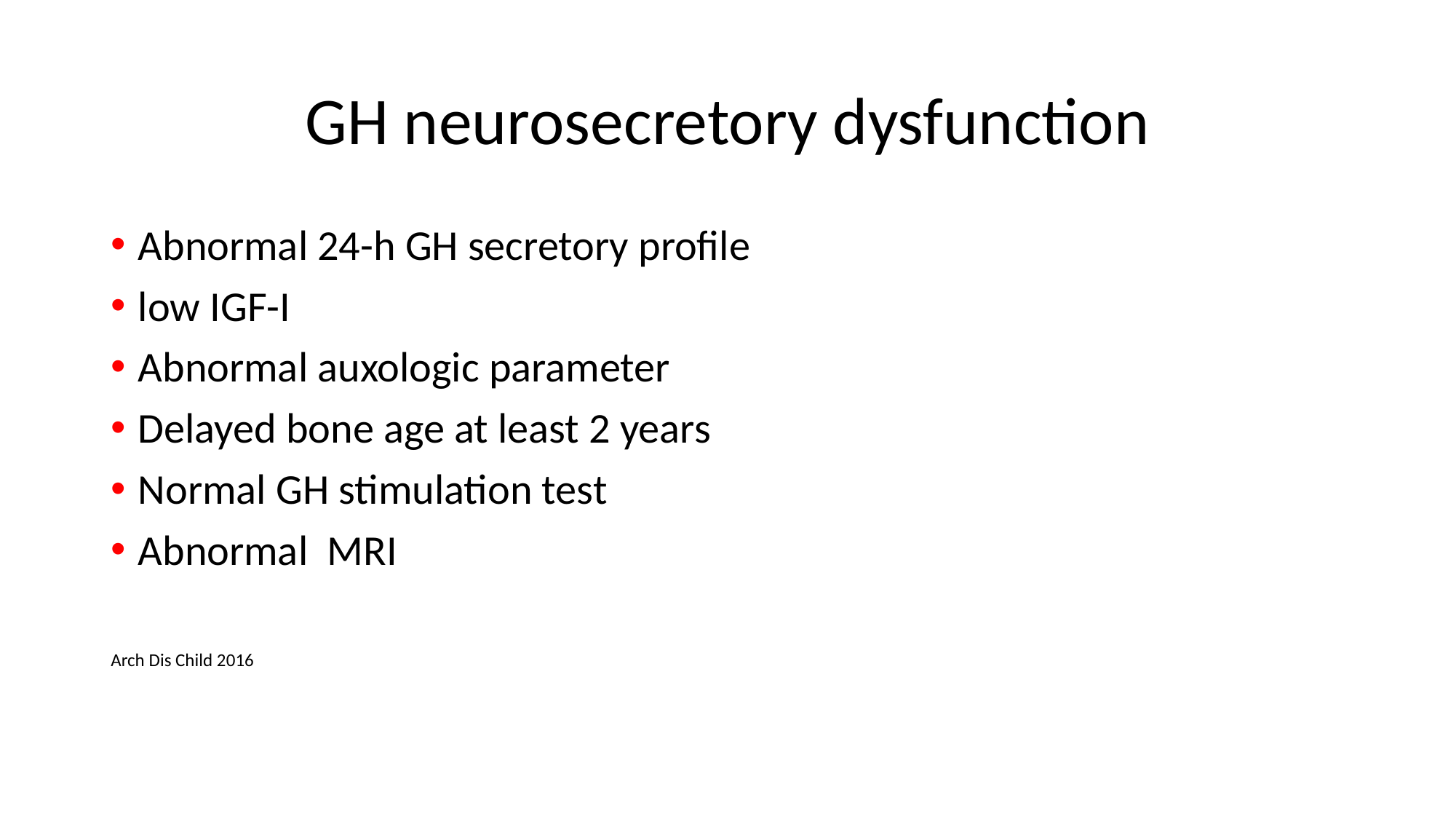

# GH neurosecretory dysfunction
Abnormal 24-h GH secretory profile
low IGF-I
Abnormal auxologic parameter
Delayed bone age at least 2 years
Normal GH stimulation test
Abnormal  MRI

Arch Dis Child 2016